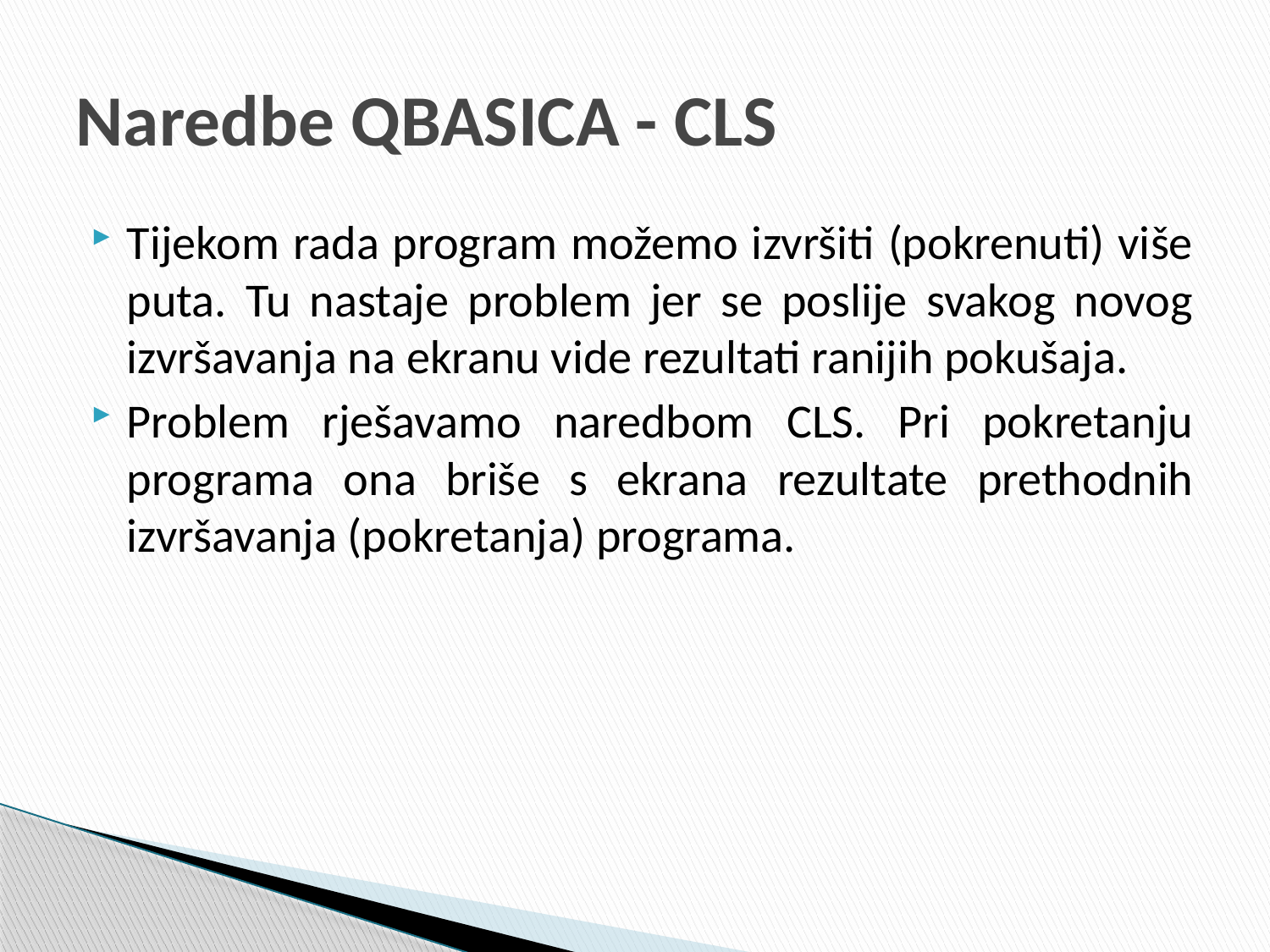

# Naredbe QBASICA - CLS
Tijekom rada program možemo izvršiti (pokrenuti) više puta. Tu nastaje problem jer se poslije svakog novog izvršavanja na ekranu vide rezultati ranijih pokušaja.
Problem rješavamo naredbom CLS. Pri pokretanju programa ona briše s ekrana rezultate prethodnih izvršavanja (pokretanja) programa.